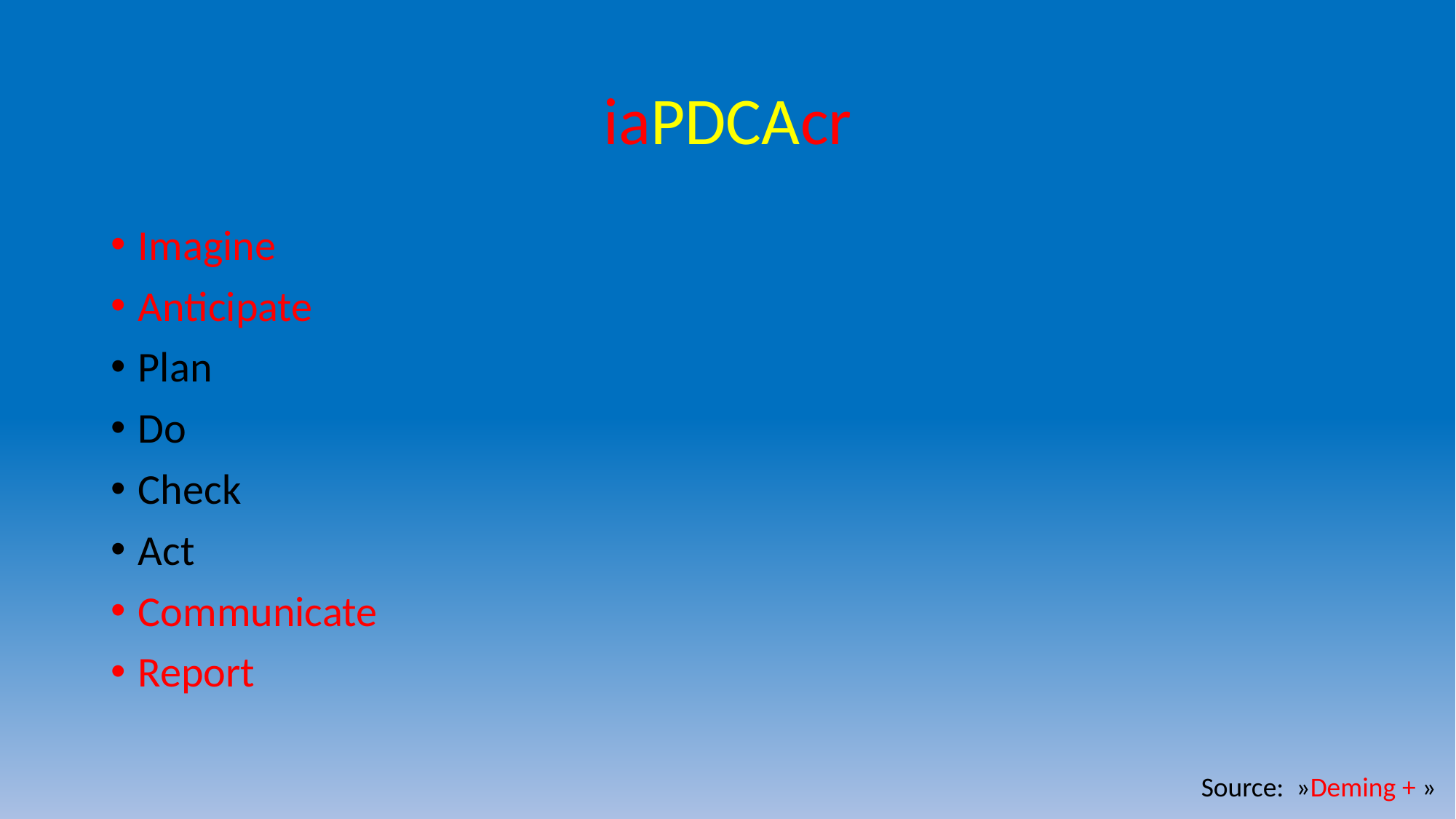

# iaPDCAcr
Imagine
Anticipate
Plan
Do
Check
Act
Communicate
Report
Source:  »Deming + »